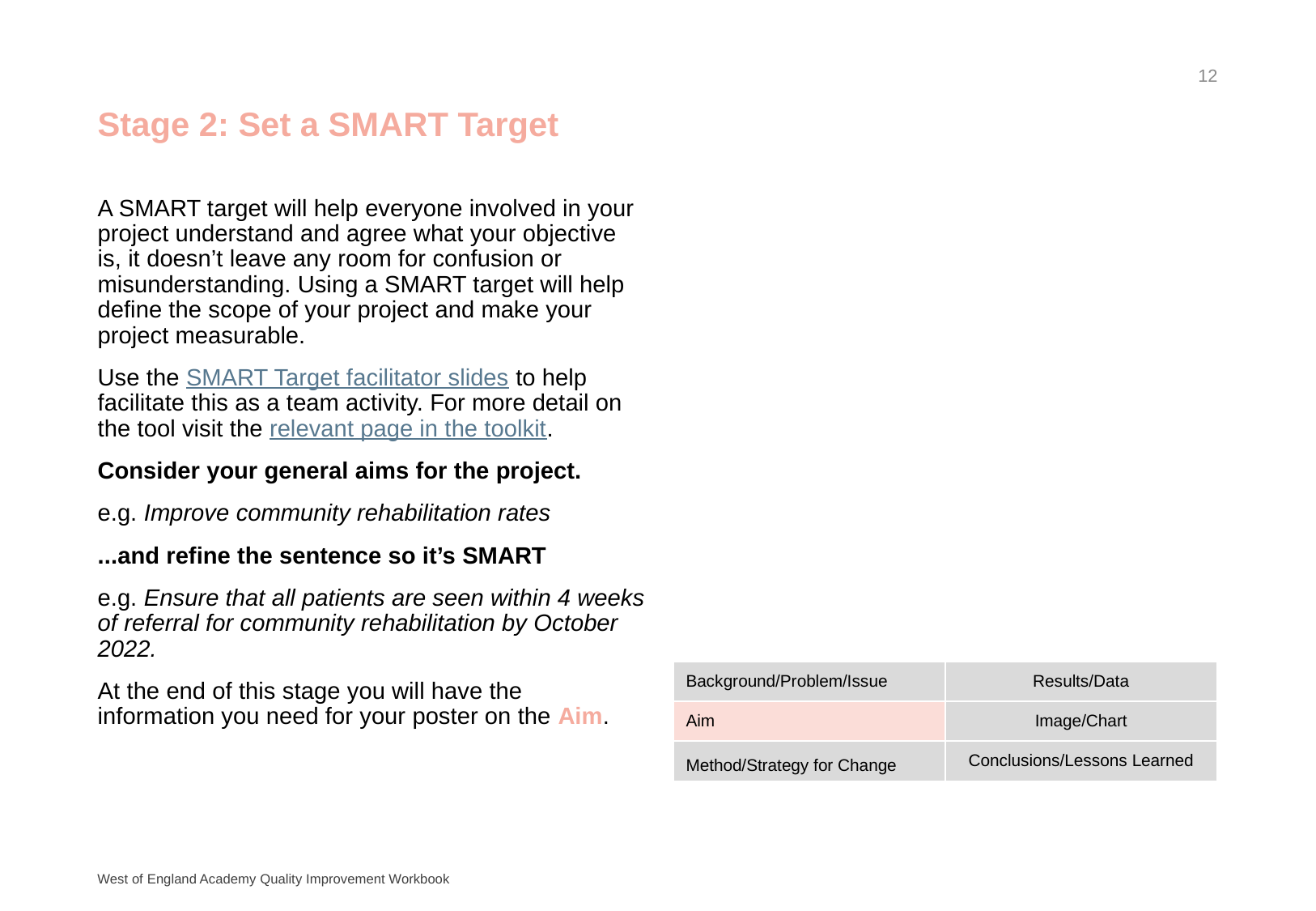

12
# Stage 2: Set a SMART Target
A SMART target will help everyone involved in your project understand and agree what your objective is, it doesn’t leave any room for confusion or misunderstanding. Using a SMART target will help define the scope of your project and make your project measurable.
Use the SMART Target facilitator slides to help facilitate this as a team activity. For more detail on the tool visit the relevant page in the toolkit.
Consider your general aims for the project.
e.g. Improve community rehabilitation rates
...and refine the sentence so it’s SMART
e.g. Ensure that all patients are seen within 4 weeks of referral for community rehabilitation by October 2022.
At the end of this stage you will have the information you need for your poster on the Aim.
| Background/Problem/Issue | Results/Data |
| --- | --- |
| Aim | Image/Chart |
| Method/Strategy for Change | Conclusions/Lessons Learned |
West of England Academy Quality Improvement Workbook